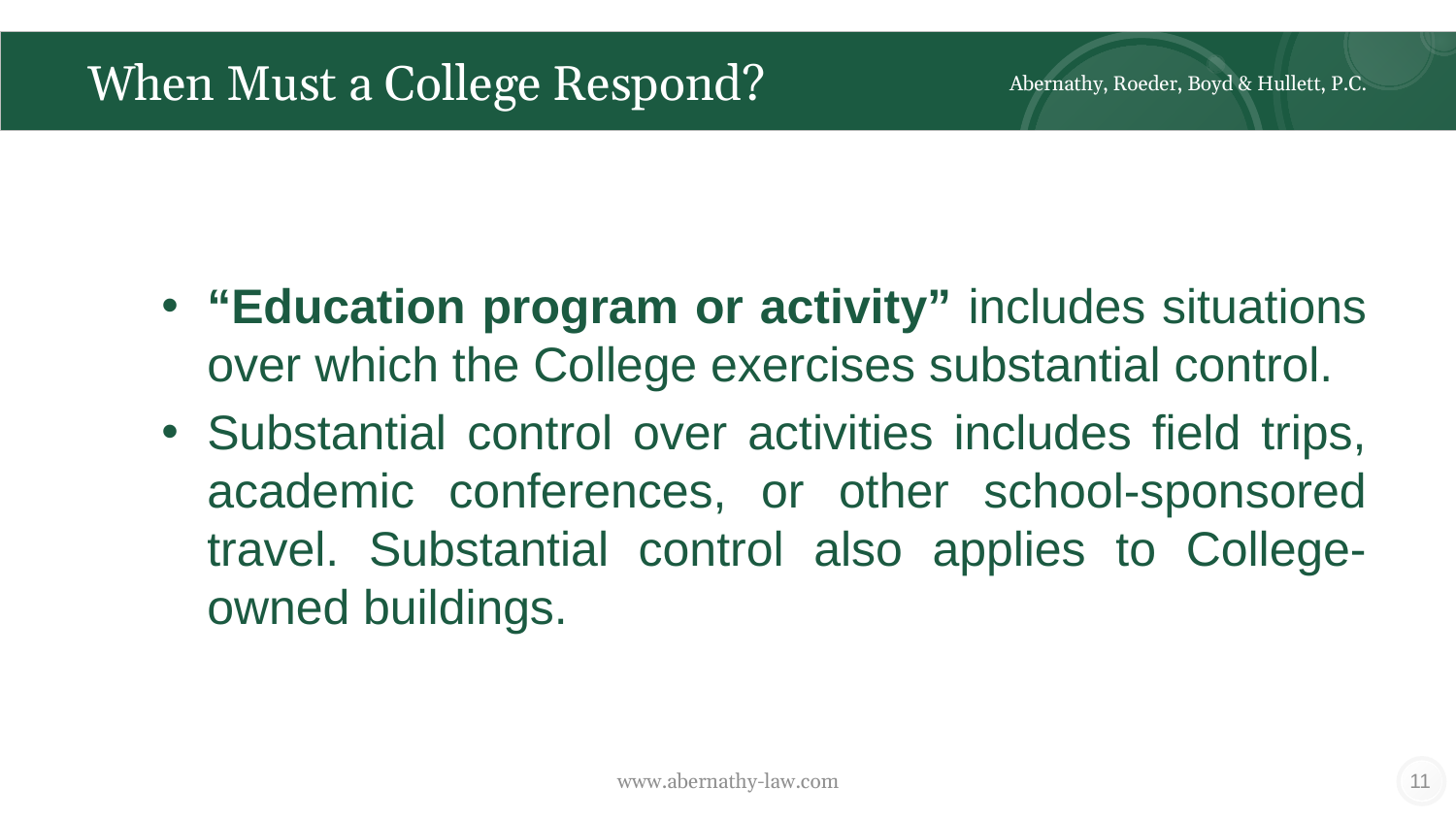

# When Must a College Respond?
Abernathy, Roeder, Boyd & Hullett, P.C.
“Education program or activity” includes situations over which the College exercises substantial control.
Substantial control over activities includes field trips, academic conferences, or other school-sponsored travel. Substantial control also applies to College-owned buildings.
www.abernathy-law.com
11